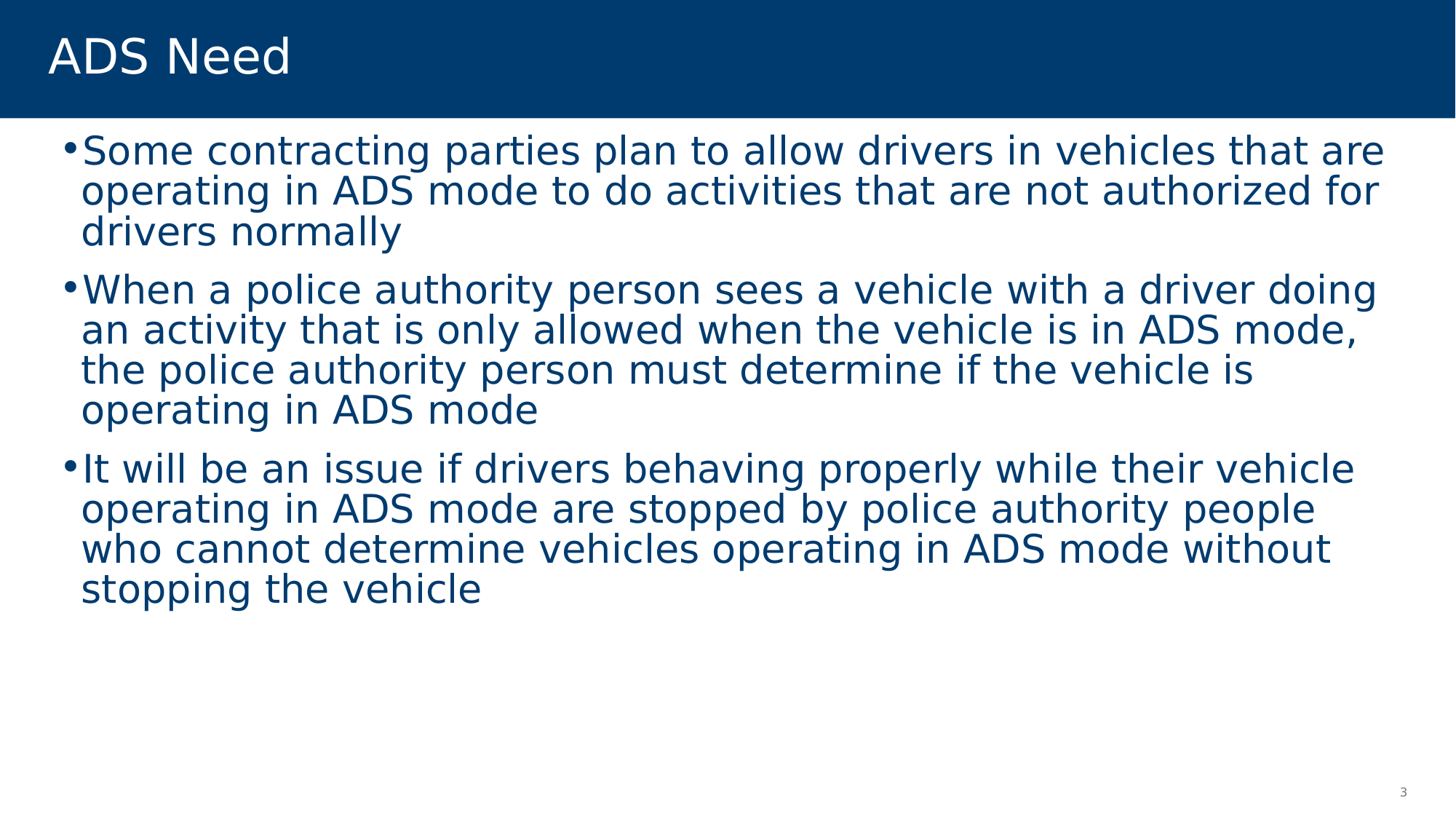

# ADS Need
Some contracting parties plan to allow drivers in vehicles that are operating in ADS mode to do activities that are not authorized for drivers normally
When a police authority person sees a vehicle with a driver doing an activity that is only allowed when the vehicle is in ADS mode, the police authority person must determine if the vehicle is operating in ADS mode
It will be an issue if drivers behaving properly while their vehicle operating in ADS mode are stopped by police authority people who cannot determine vehicles operating in ADS mode without stopping the vehicle
3